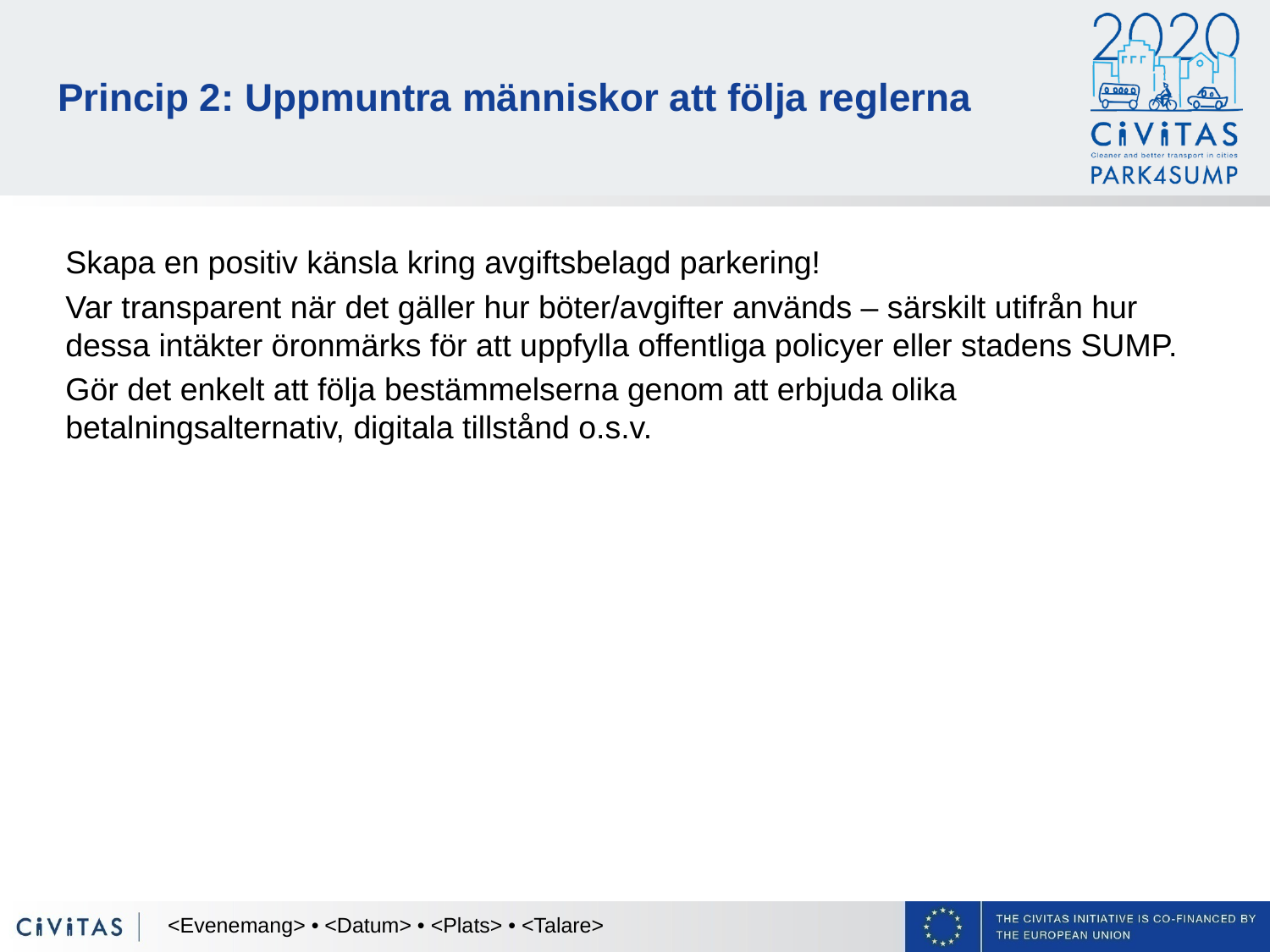

# Princip 2: Uppmuntra människor att följa reglerna
Skapa en positiv känsla kring avgiftsbelagd parkering!
Var transparent när det gäller hur böter/avgifter används – särskilt utifrån hur dessa intäkter öronmärks för att uppfylla offentliga policyer eller stadens SUMP.
Gör det enkelt att följa bestämmelserna genom att erbjuda olika betalningsalternativ, digitala tillstånd o.s.v.

<Evenemang> • <Datum> • <Plats> • <Talare>